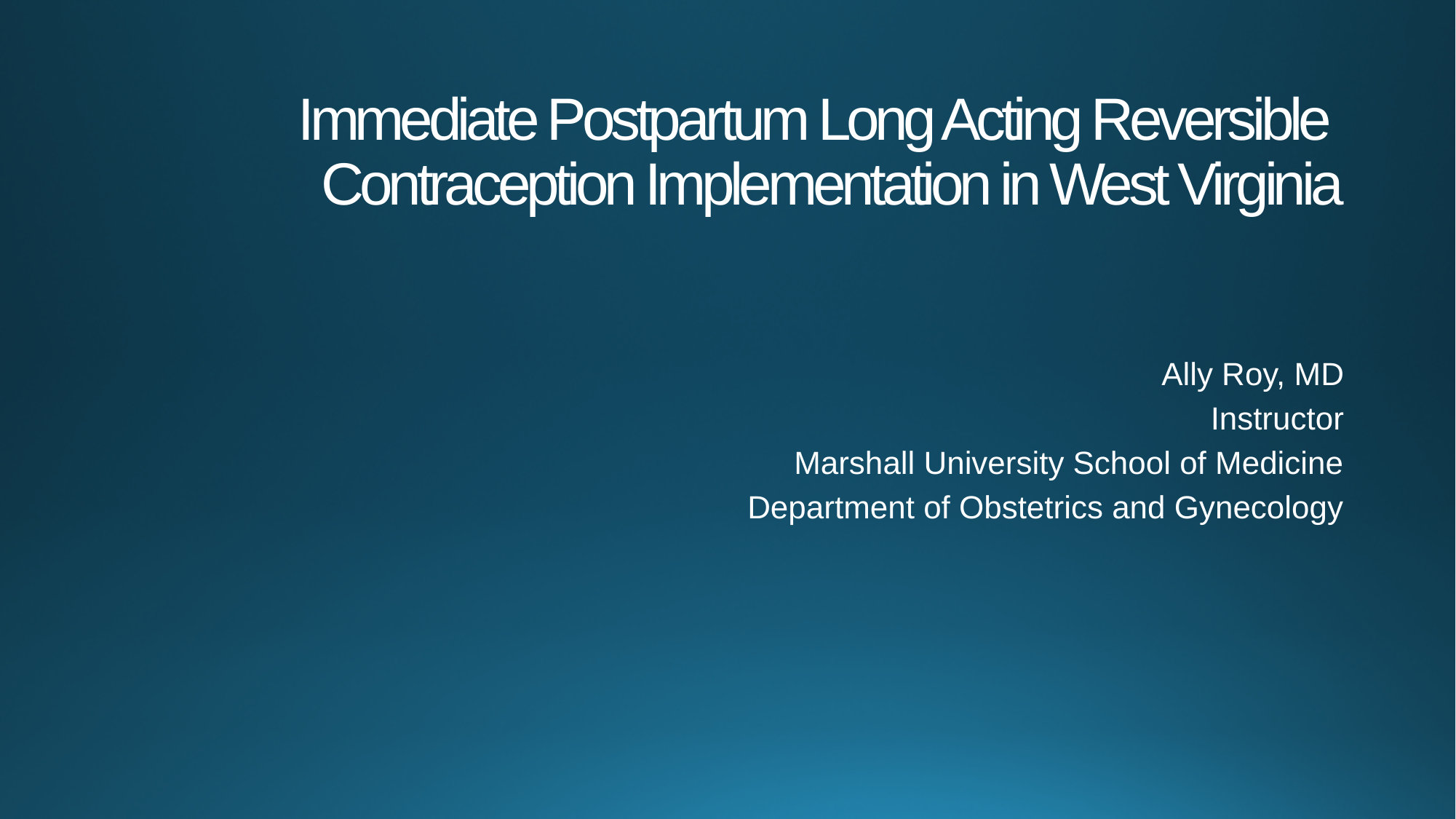

# Immediate Postpartum Long Acting Reversible Contraception Implementation in West Virginia
Ally Roy, MD
Instructor
Marshall University School of Medicine
Department of Obstetrics and Gynecology